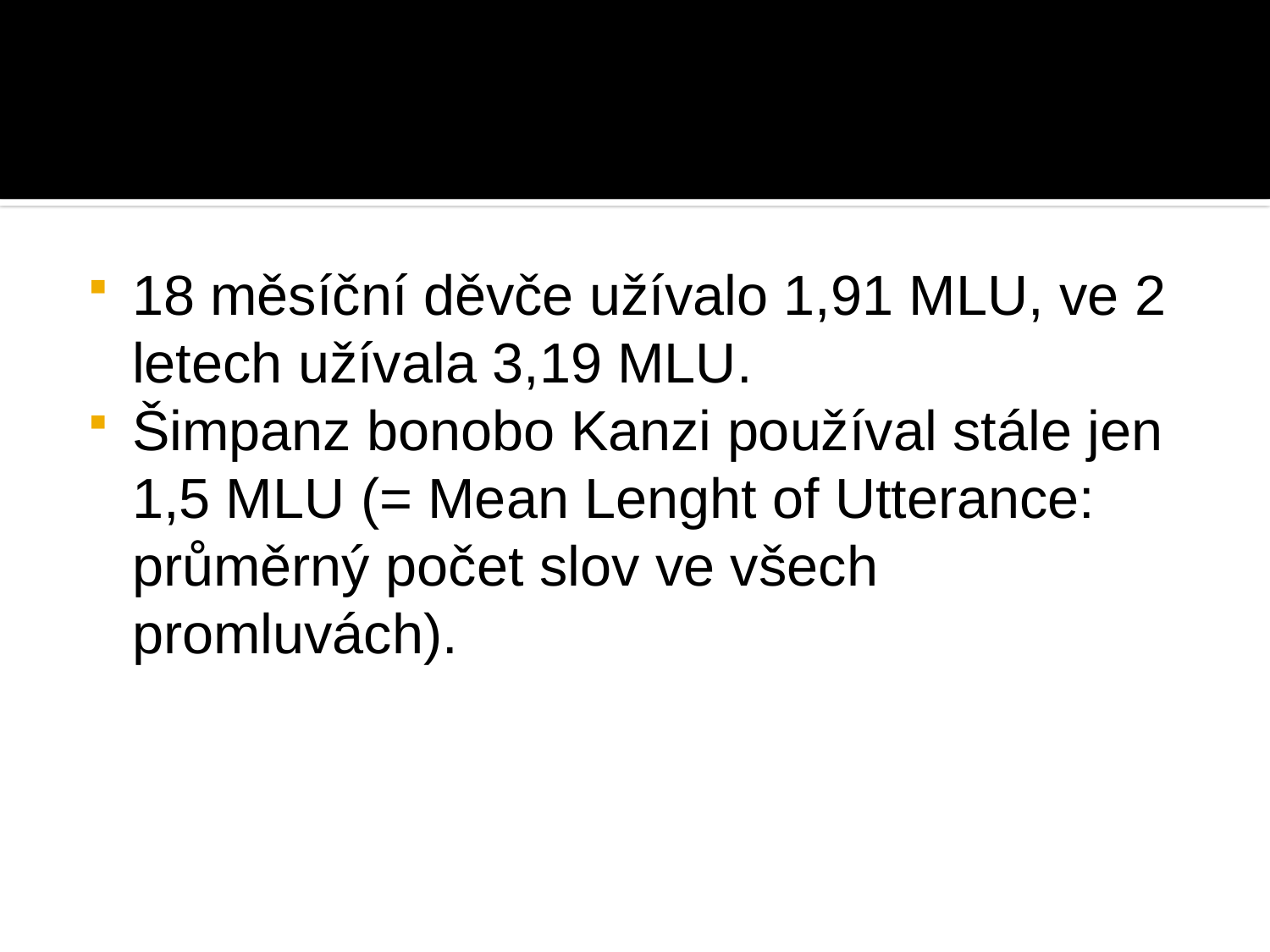

#
18 měsíční děvče užívalo 1,91 MLU, ve 2 letech užívala 3,19 MLU.
Šimpanz bonobo Kanzi používal stále jen 1,5 MLU (= Mean Lenght of Utterance: průměrný počet slov ve všech promluvách).